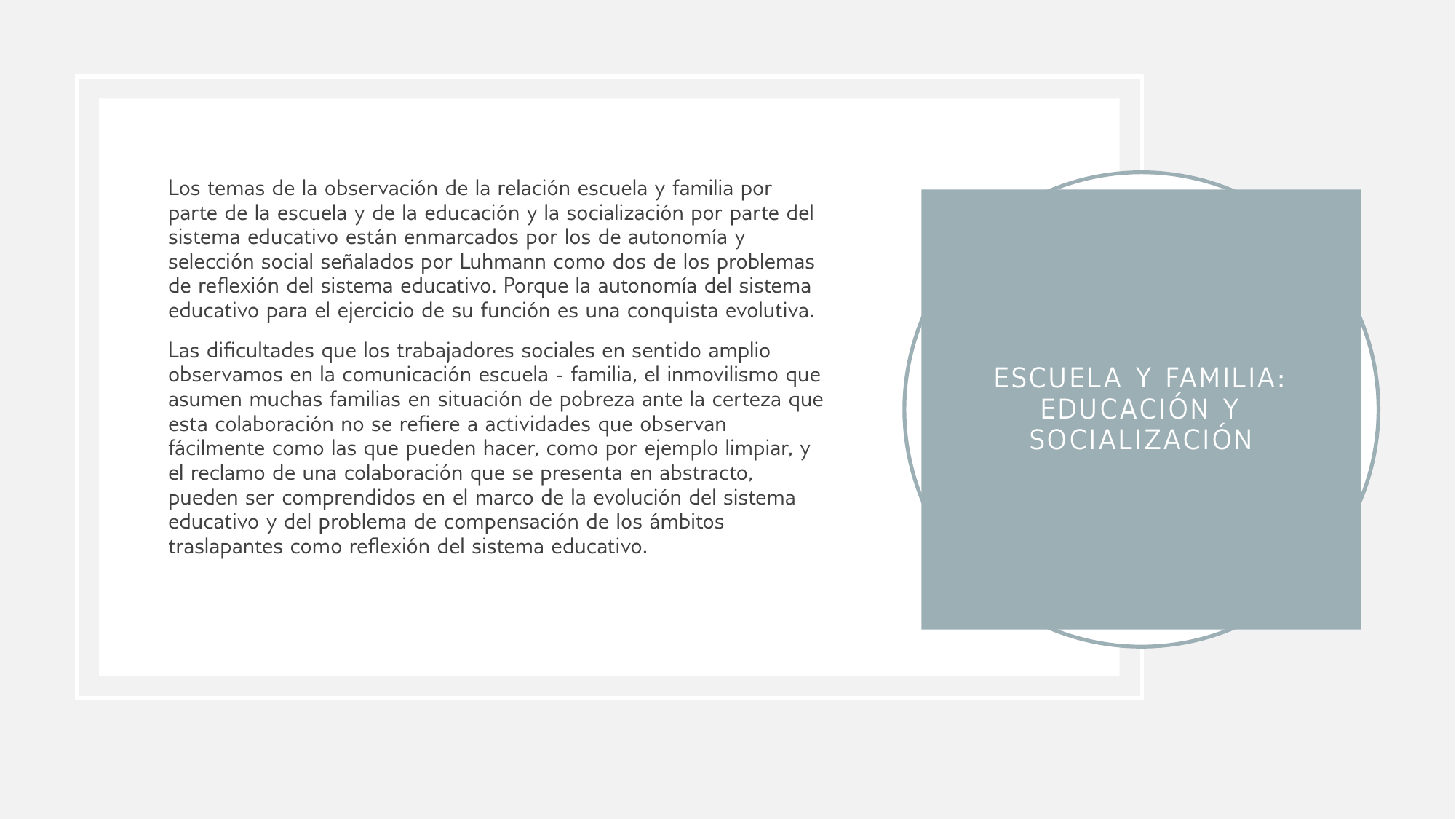

Los temas de la observación de la relación escuela y familia por parte de la escuela y de la educación y la socialización por parte del sistema educativo están enmarcados por los de autonomía y selección social señalados por Luhmann como dos de los problemas de reflexión del sistema educativo. Porque la autonomía del sistema educativo para el ejercicio de su función es una conquista evolutiva.
Las dificultades que los trabajadores sociales en sentido amplio observamos en la comunicación escuela - familia, el inmovilismo que asumen muchas familias en situación de pobreza ante la certeza que esta colaboración no se refiere a actividades que observan fácilmente como las que pueden hacer, como por ejemplo limpiar, y el reclamo de una colaboración que se presenta en abstracto, pueden ser comprendidos en el marco de la evolución del sistema educativo y del problema de compensación de los ámbitos traslapantes como reflexión del sistema educativo.

# Escuela y familia: educación y socialización